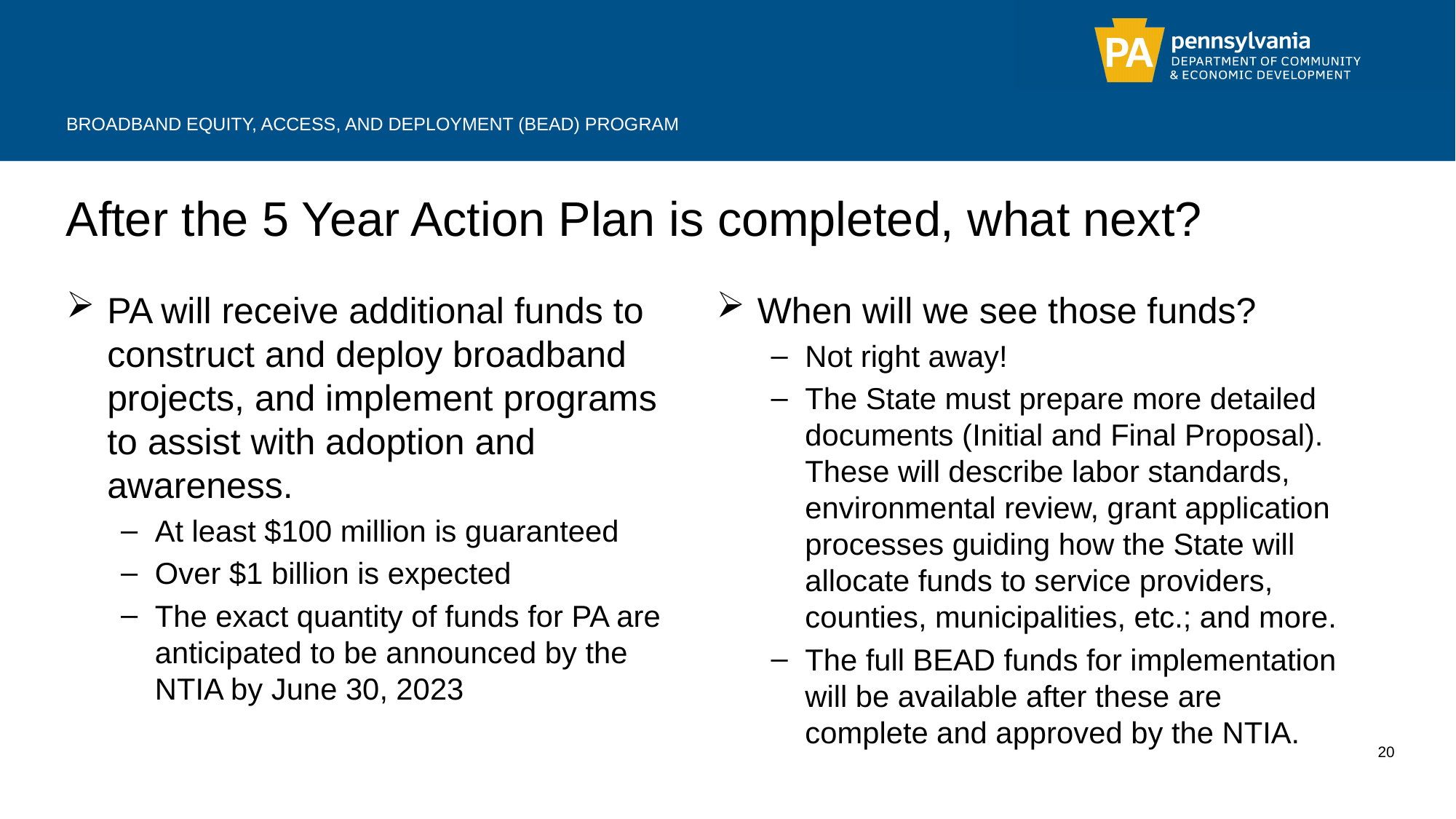

# Broadband Equity, Access, and Deployment (BEAD) Program
After the 5 Year Action Plan is completed, what next?
PA will receive additional funds to construct and deploy broadband projects, and implement programs to assist with adoption and awareness.
At least $100 million is guaranteed
Over $1 billion is expected
The exact quantity of funds for PA are anticipated to be announced by the NTIA by June 30, 2023

When will we see those funds?
Not right away!
The State must prepare more detailed documents (Initial and Final Proposal). These will describe labor standards, environmental review, grant application processes guiding how the State will allocate funds to service providers, counties, municipalities, etc.; and more.
The full BEAD funds for implementation will be available after these are complete and approved by the NTIA.
20